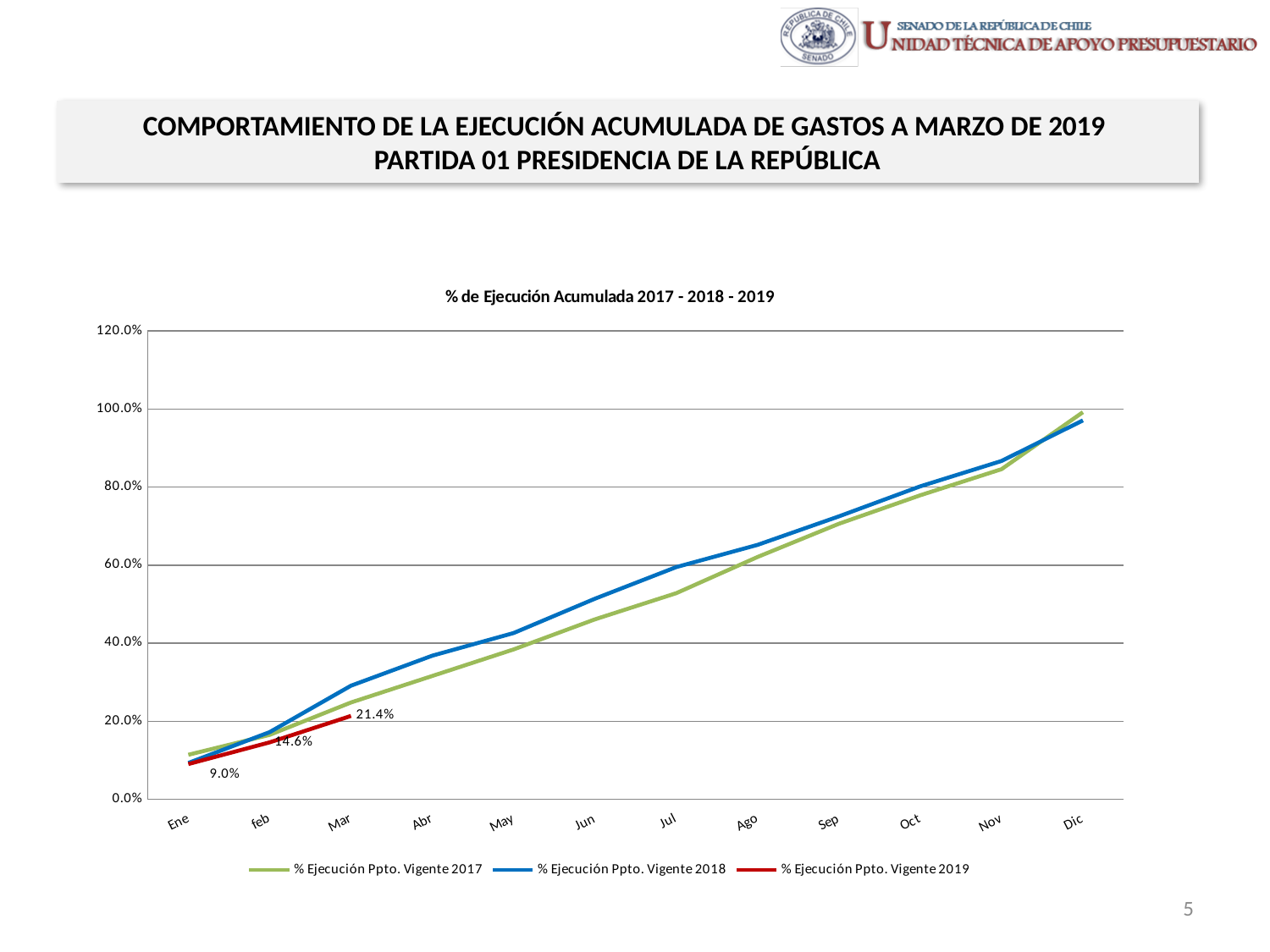

COMPORTAMIENTO DE LA EJECUCIÓN ACUMULADA DE GASTOS A MARZO DE 2019
PARTIDA 01 PRESIDENCIA DE LA REPÚBLICA

[unsupported chart]

5